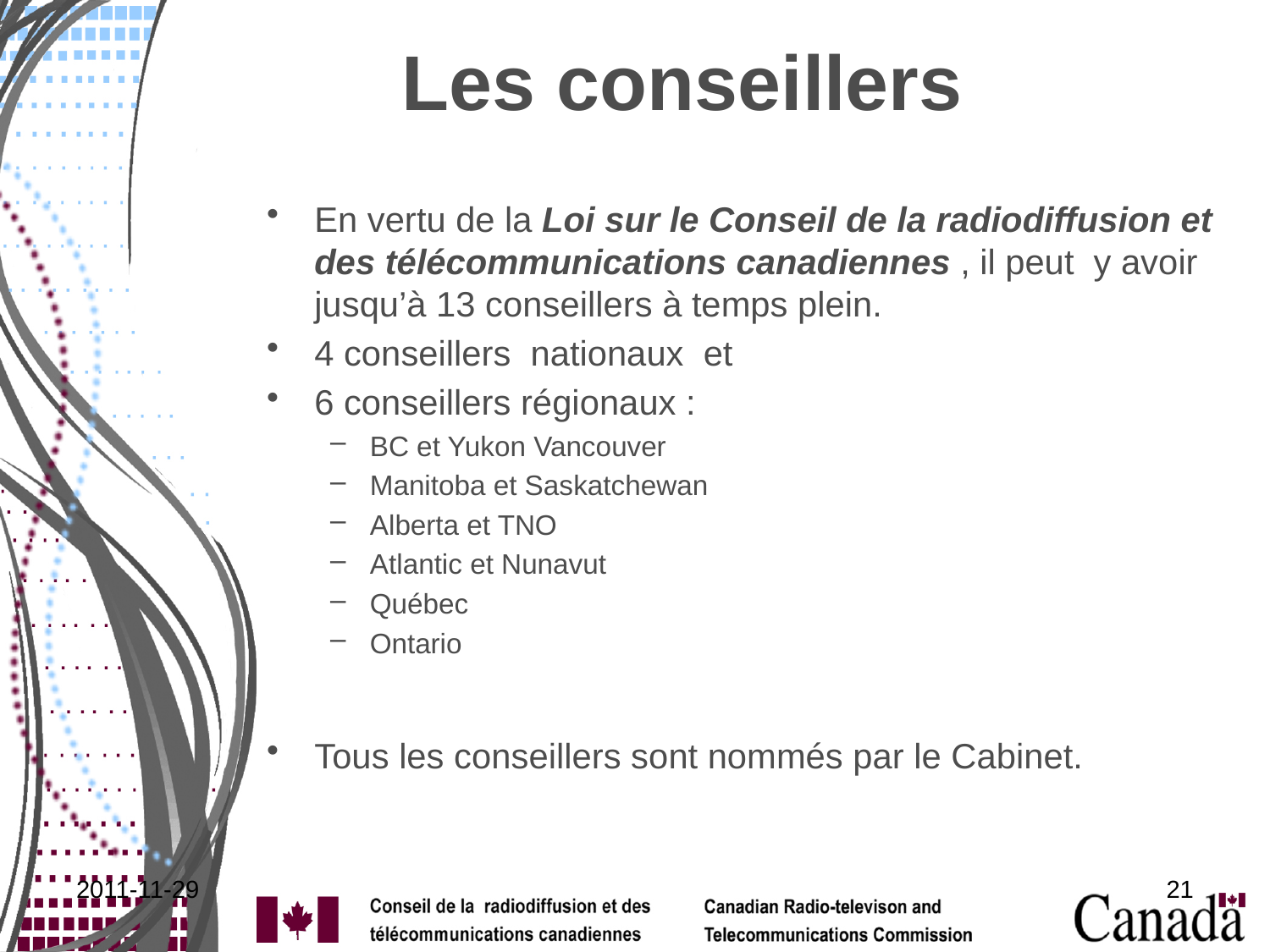

# Les conseillers
En vertu de la Loi sur le Conseil de la radiodiffusion et des télécommunications canadiennes , il peut  y avoir jusqu’à 13 conseillers à temps plein.
4 conseillers  nationaux  et
6 conseillers régionaux :
BC et Yukon Vancouver
Manitoba et Saskatchewan
Alberta et TNO
Atlantic et Nunavut
Québec
Ontario

Tous les conseillers sont nommés par le Cabinet.

2011-11-29

21